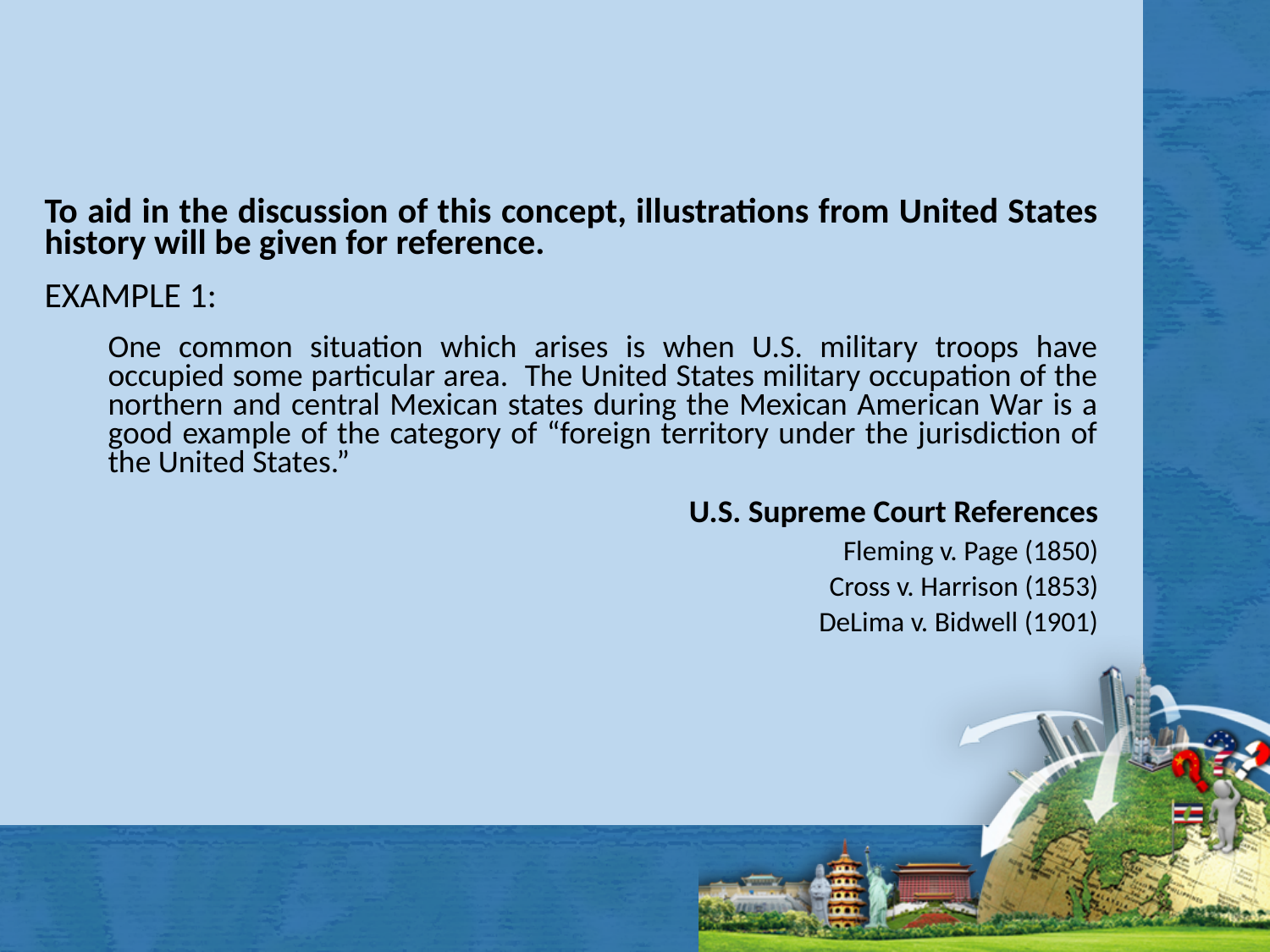

To aid in the discussion of this concept, illustrations from United States history will be given for reference.
EXAMPLE 1:
One common situation which arises is when U.S. military troops have occupied some particular area.  The United States military occupation of the northern and central Mexican states during the Mexican American War is a good example of the category of “foreign territory under the jurisdiction of the United States.”
U.S. Supreme Court References
Fleming v. Page (1850)
Cross v. Harrison (1853)
DeLima v. Bidwell (1901)